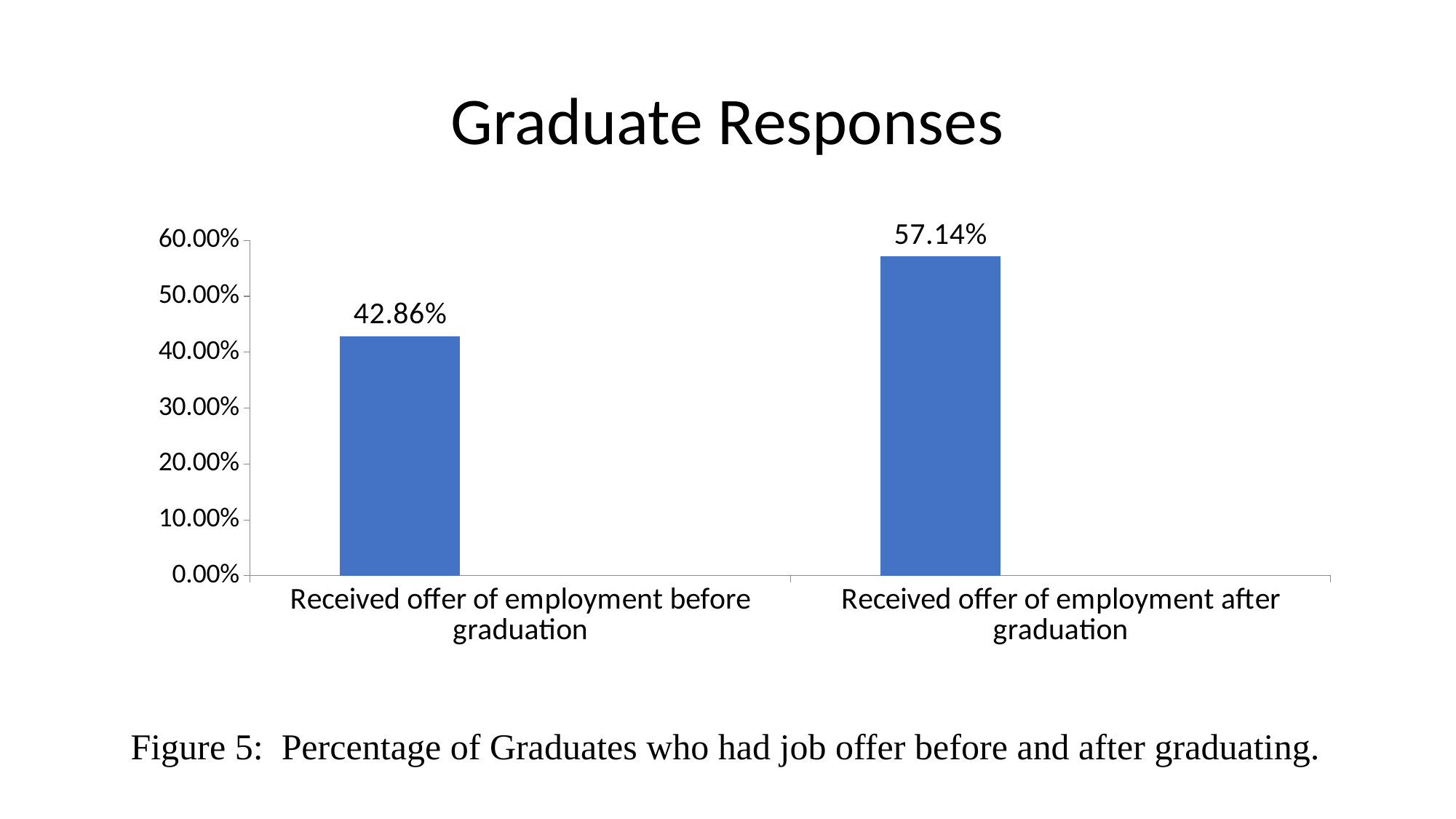

# Graduate Responses

### Chart

| Category | Column3 | Column2 | Column1 |
|---|---|---|---|
| Received offer of employment before graduation | 0.4286 | None | None |
| Received offer of employment after graduation | 0.5714 | None | None |
Figure 5:  Percentage of Graduates who had job offer before and after graduating.